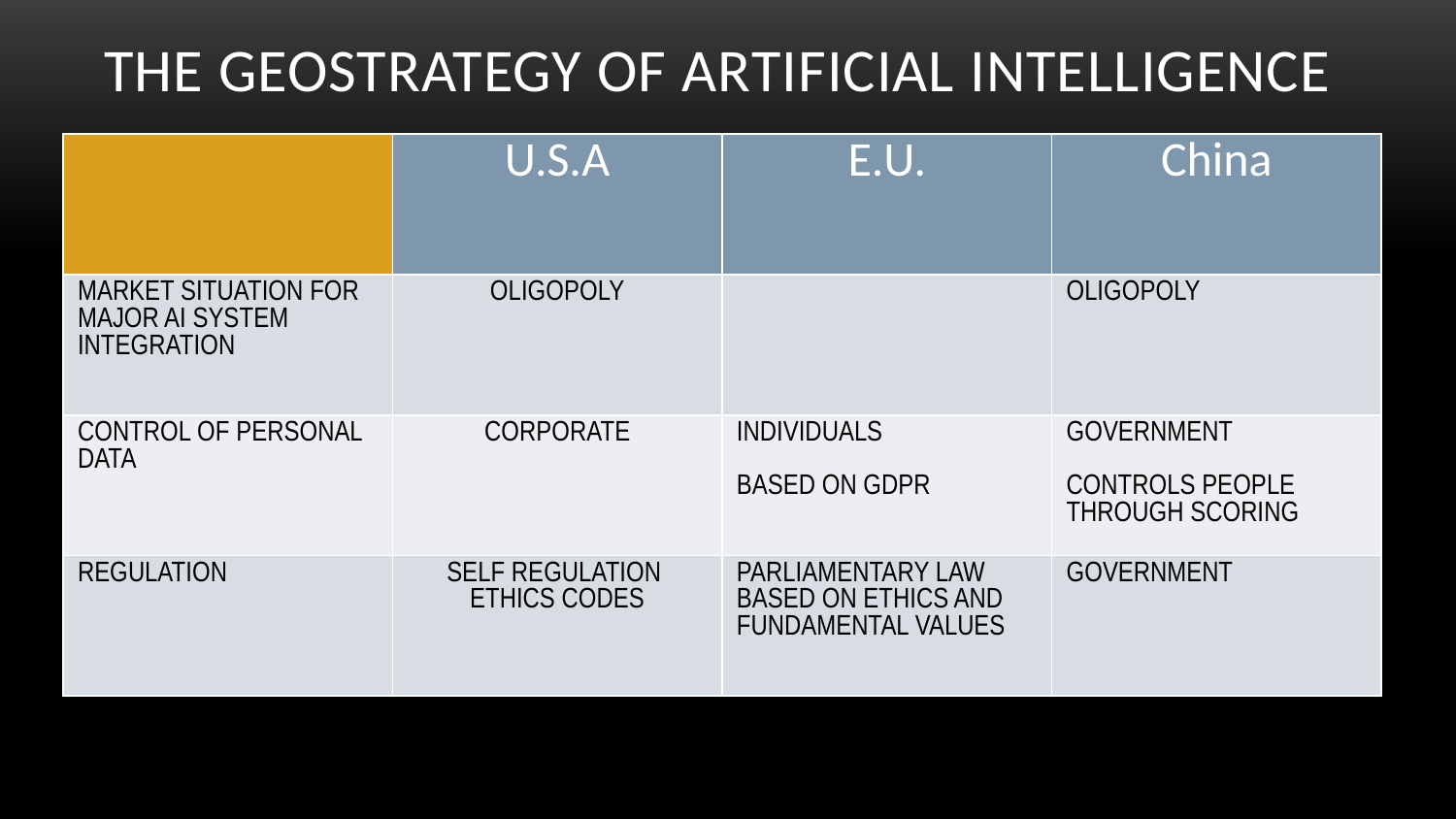

The Geostrategy of Artificial Intelligence
|  | U.S.A | E.U. | China |
| --- | --- | --- | --- |
| MARKET SITUATION FOR MAJOR AI SYSTEM INTEGRATION | OLIGOPOLY |  | OLIGOPOLY |
| CONTROL OF PERSONAL DATA | CORPORATE | INDIVIDUALS BASED ON GDPR | GOVERNMENT CONTROLS PEOPLE THROUGH SCORING |
| REGULATION | SELF REGULATION ETHICS CODES | PARLIAMENTARY LAW BASED ON ETHICS AND FUNDAMENTAL VALUES | GOVERNMENT |